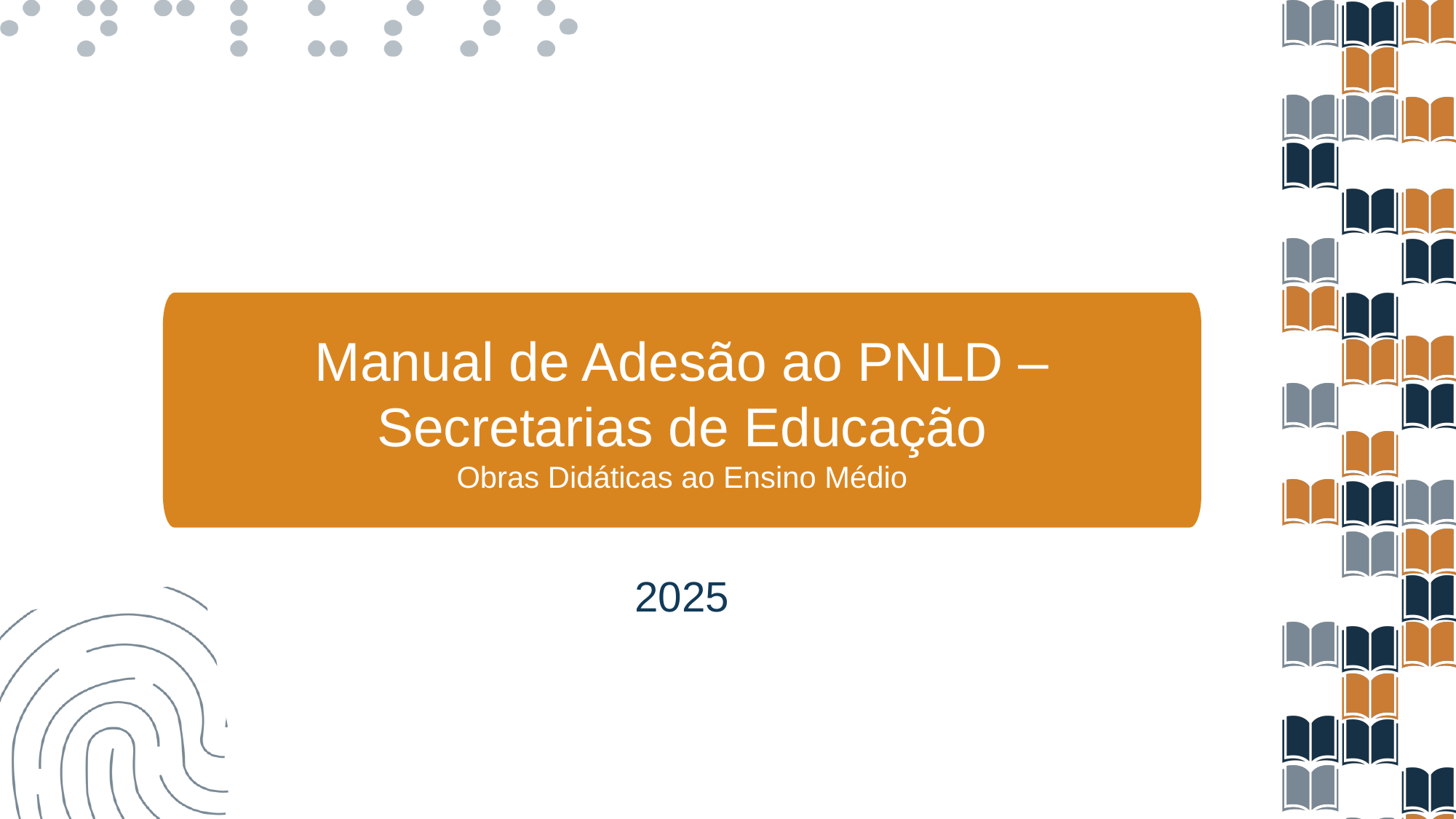

Manual de Adesão ao PNLD – Secretarias de Educação
Obras Didáticas ao Ensino Médio
2025